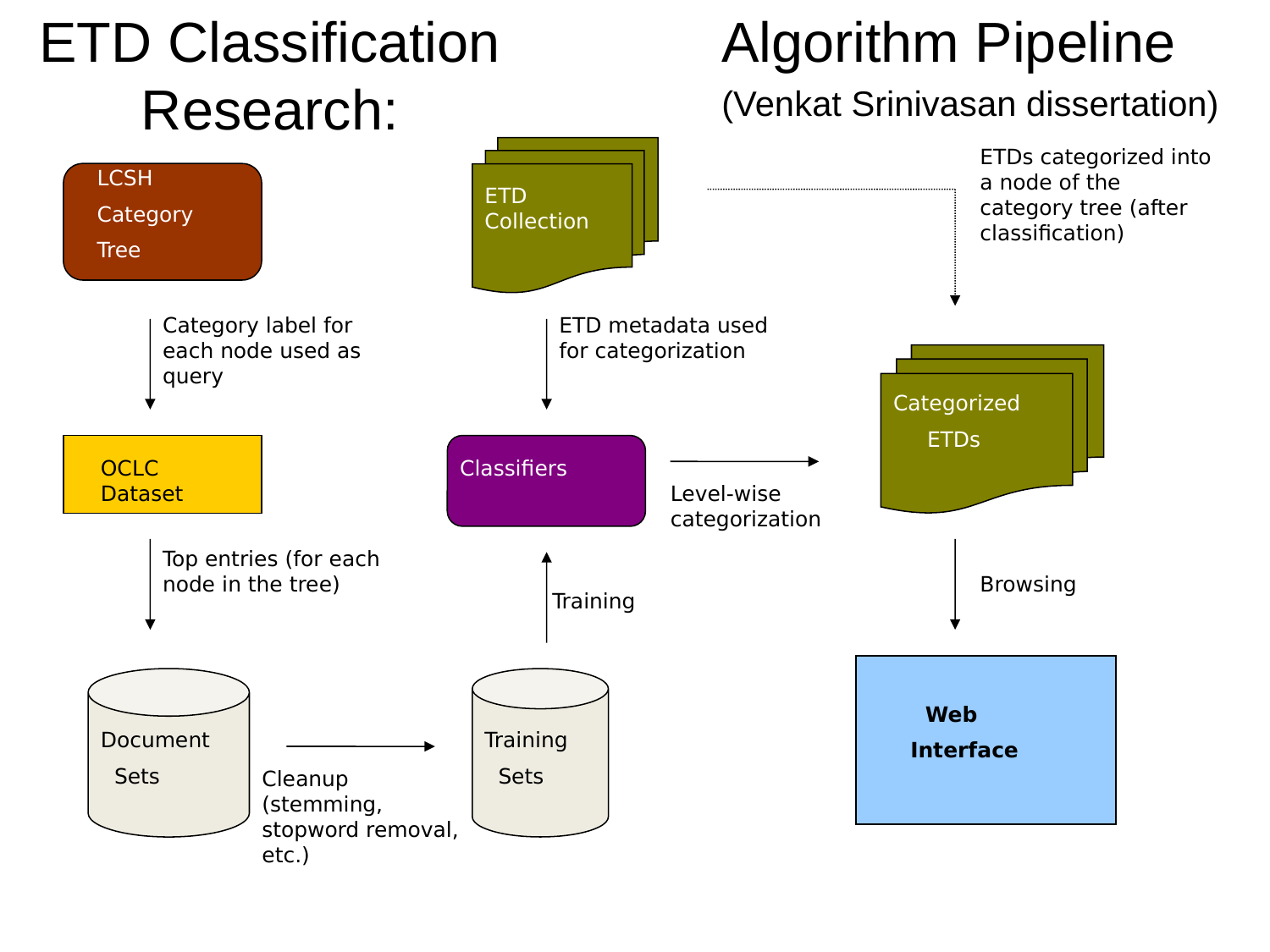

ETD Classification Research:
Algorithm Pipeline
(Venkat Srinivasan dissertation)

ETDs categorized into a node of the category tree (after classification)
LCSH
Category
Tree

ETD Collection

Category label for each node used as query
ETD metadata used for categorization

Categorized
     ETDs

OCLC Dataset
Classifiers

Level-wise categorization

Top entries (for each node in the tree)

Browsing
Training

      Web
    Interface
Document
  Sets
Training
  Sets

Cleanup
(stemming,
stopword removal,
etc.)